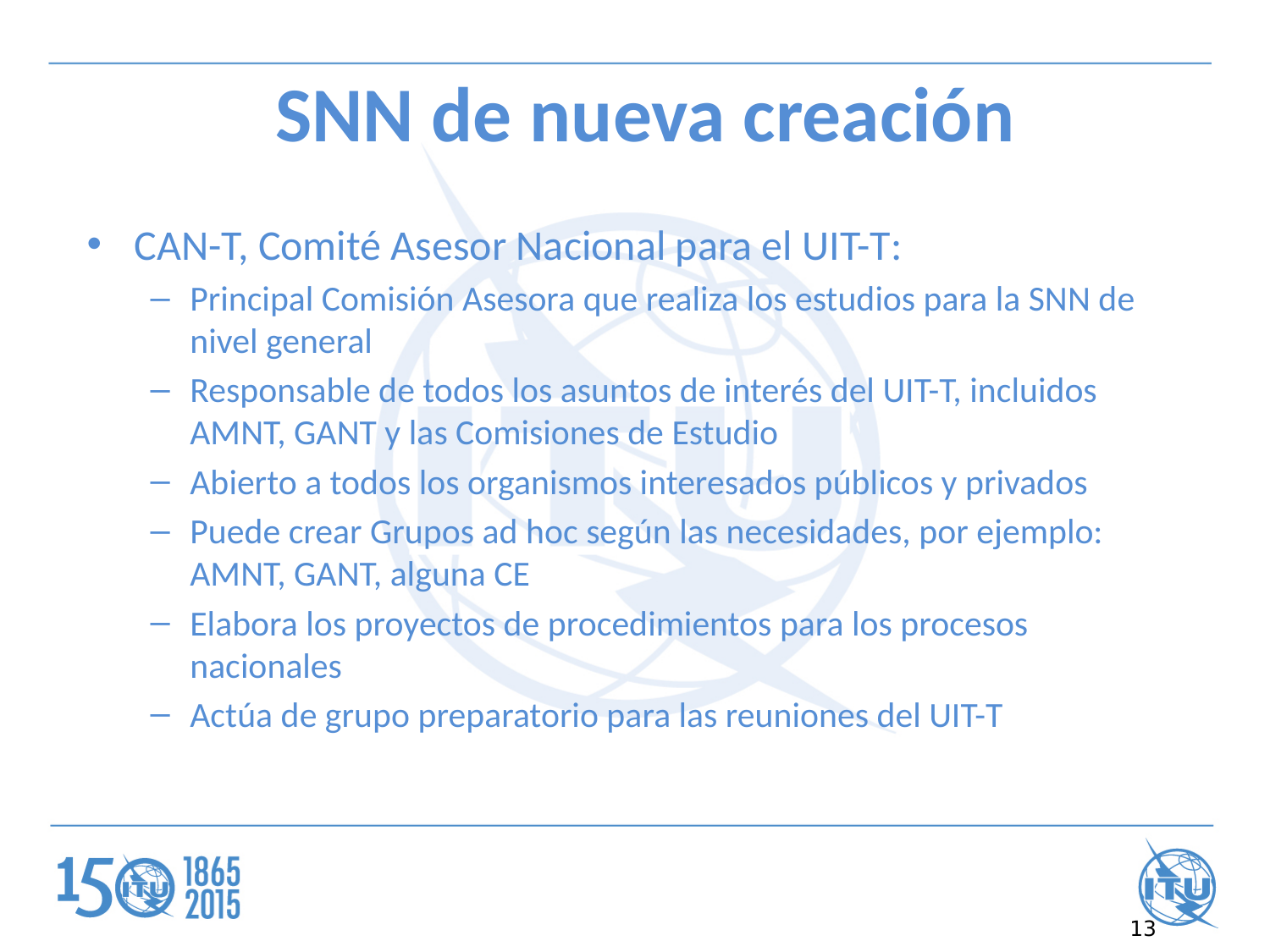

# SNN de nueva creación
CAN-T, Comité Asesor Nacional para el UIT-T:
Principal Comisión Asesora que realiza los estudios para la SNN de nivel general
Responsable de todos los asuntos de interés del UIT-T, incluidos AMNT, GANT y las Comisiones de Estudio
Abierto a todos los organismos interesados públicos y privados
Puede crear Grupos ad hoc según las necesidades, por ejemplo: AMNT, GANT, alguna CE
Elabora los proyectos de procedimientos para los procesos nacionales
Actúa de grupo preparatorio para las reuniones del UIT-T
13